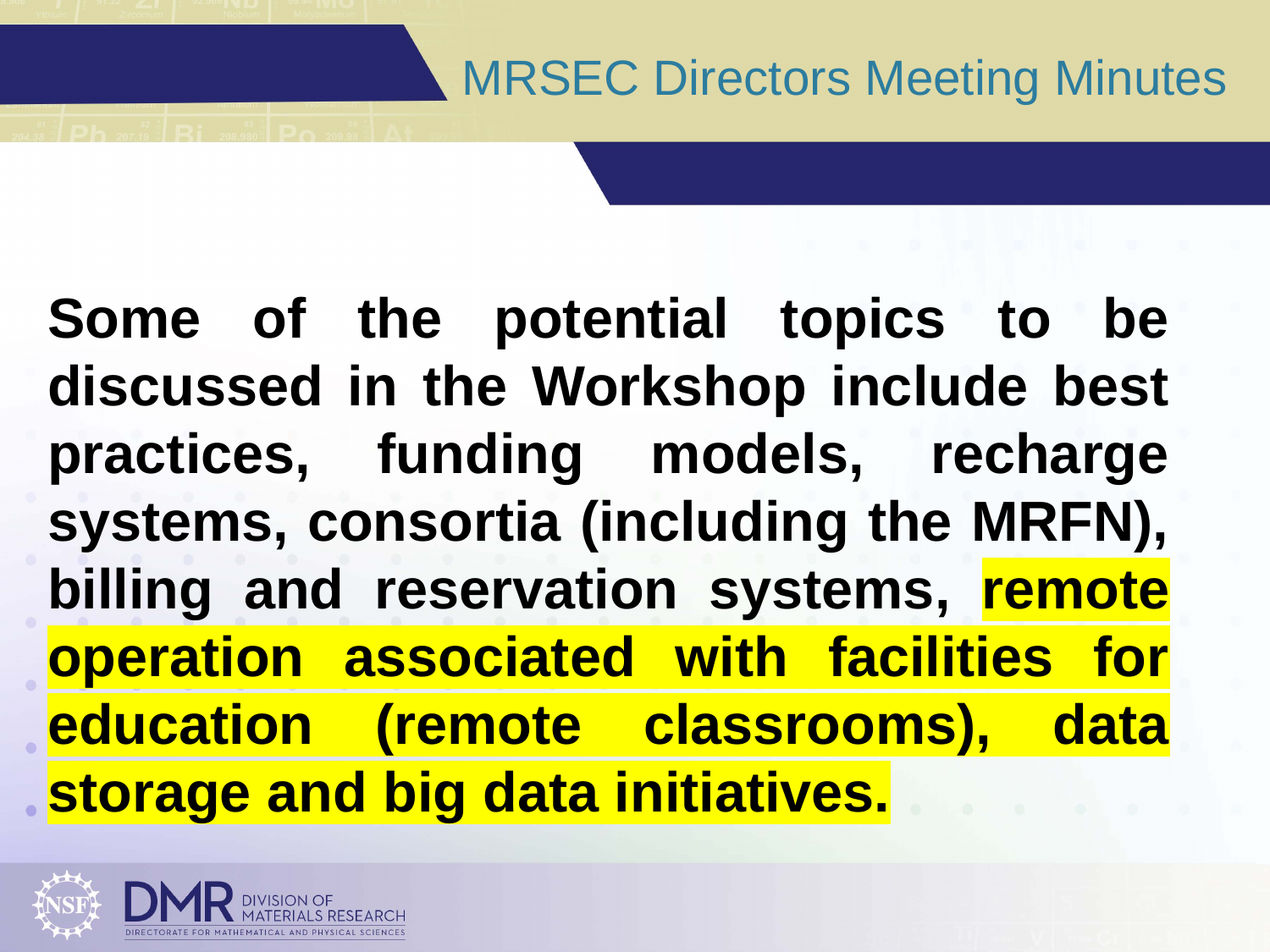

# MRSEC Directors Meeting Minutes
Some of the potential topics to be discussed in the Workshop include best practices, funding models, recharge systems, consortia (including the MRFN), billing and reservation systems, remote operation associated with facilities for education (remote classrooms), data storage and big data initiatives.